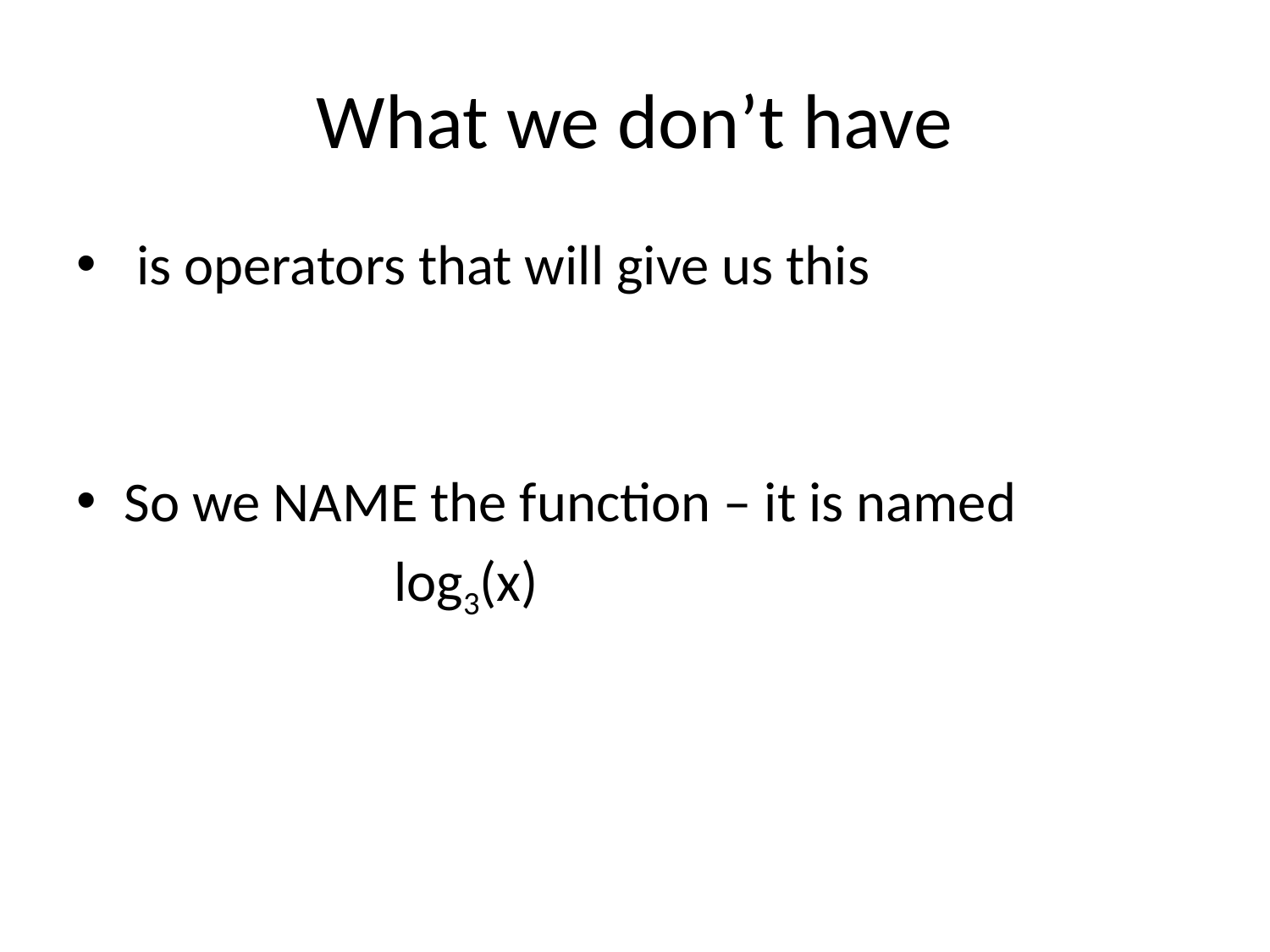

# What we don’t have
 is operators that will give us this

So we NAME the function – it is named
                         log3(x)